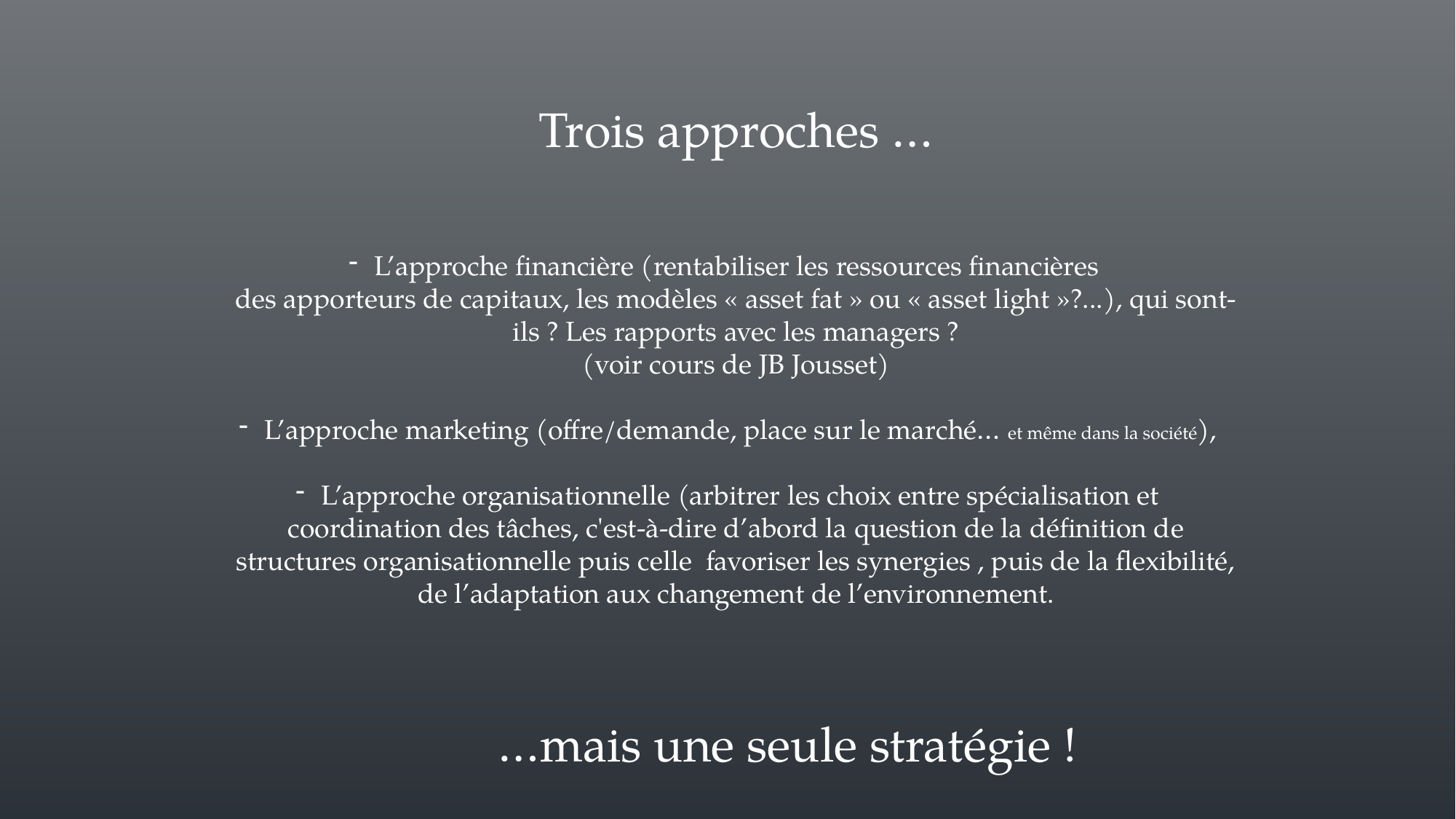

Trois approches …

L’approche financière (rentabiliser les ressources financières
des apporteurs de capitaux, les modèles « asset fat » ou « asset light »?...), qui sont-ils ? Les rapports avec les managers ?
(voir cours de JB Jousset)

L’approche marketing (offre/demande, place sur le marché… et même dans la société),

L’approche organisationnelle (arbitrer les choix entre spécialisation et coordination des tâches, c'est-à-dire d’abord la question de la définition de structures organisationnelle puis celle  favoriser les synergies , puis de la flexibilité, de l’adaptation aux changement de l’environnement.
…mais une seule stratégie !